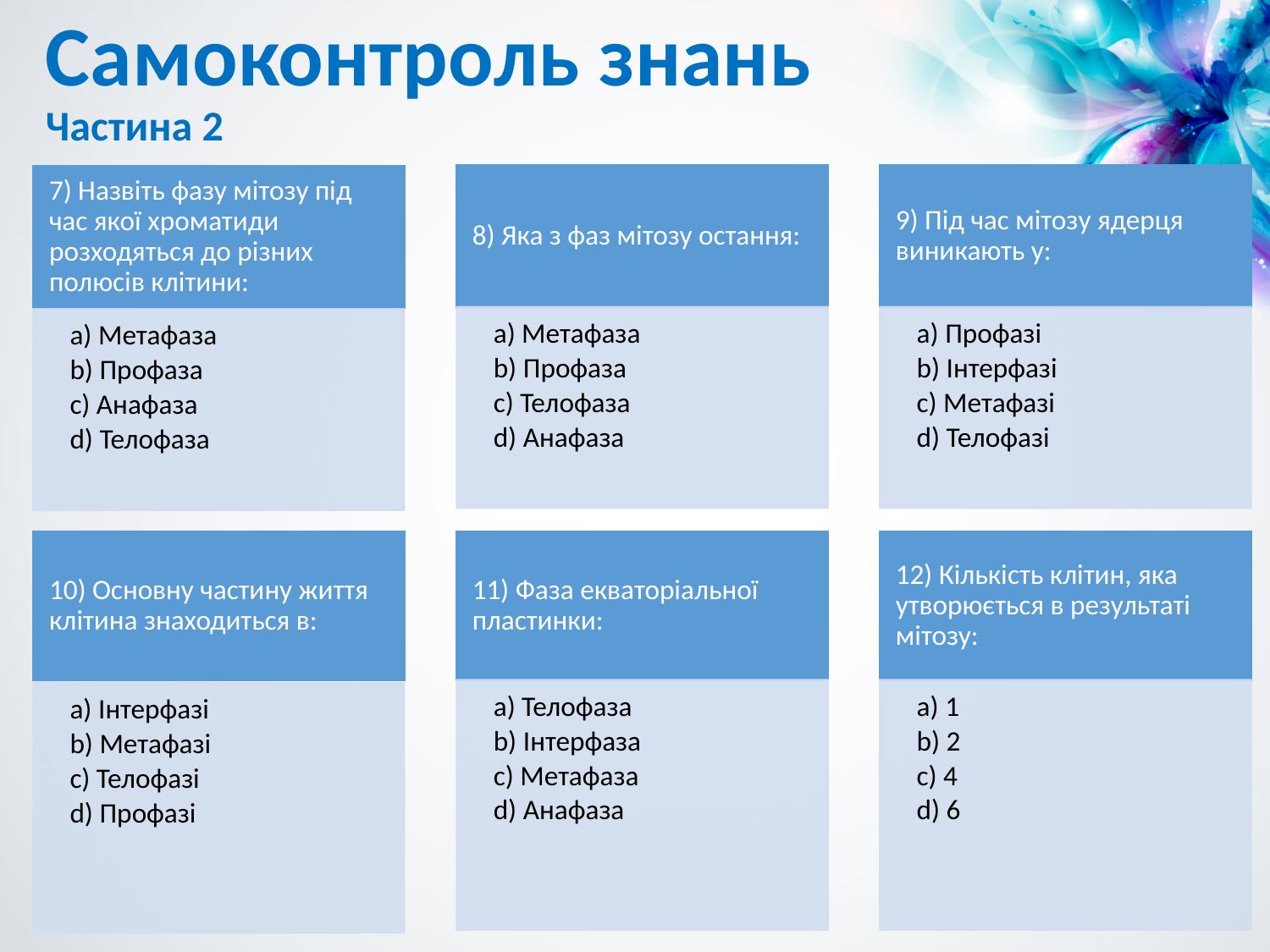

Самоконтроль знань
Частина 2
7) Назвіть фазу мітозу під час якої хроматиди розходяться до різних полюсів клітини:
 Метафаза
 Профаза
 Анафаза
 Телофаза
8) Яка з фаз мітозу остання:
 Метафаза
 Профаза
 Телофаза
 Анафаза
9) Під час мітозу ядерця виникають у:
 Профазі
 Інтерфазі
 Метафазі
 Телофазі
10) Основну частину життя клітина знаходиться в:
 Інтерфазі
 Метафазі
 Телофазі
 Профазі
11) Фаза екваторіальної пластинки:
 Телофаза
 Інтерфаза
 Метафаза
 Анафаза
12) Кількість клітин, яка утворюється в результаті мітозу:
 1
 2
 4
 6